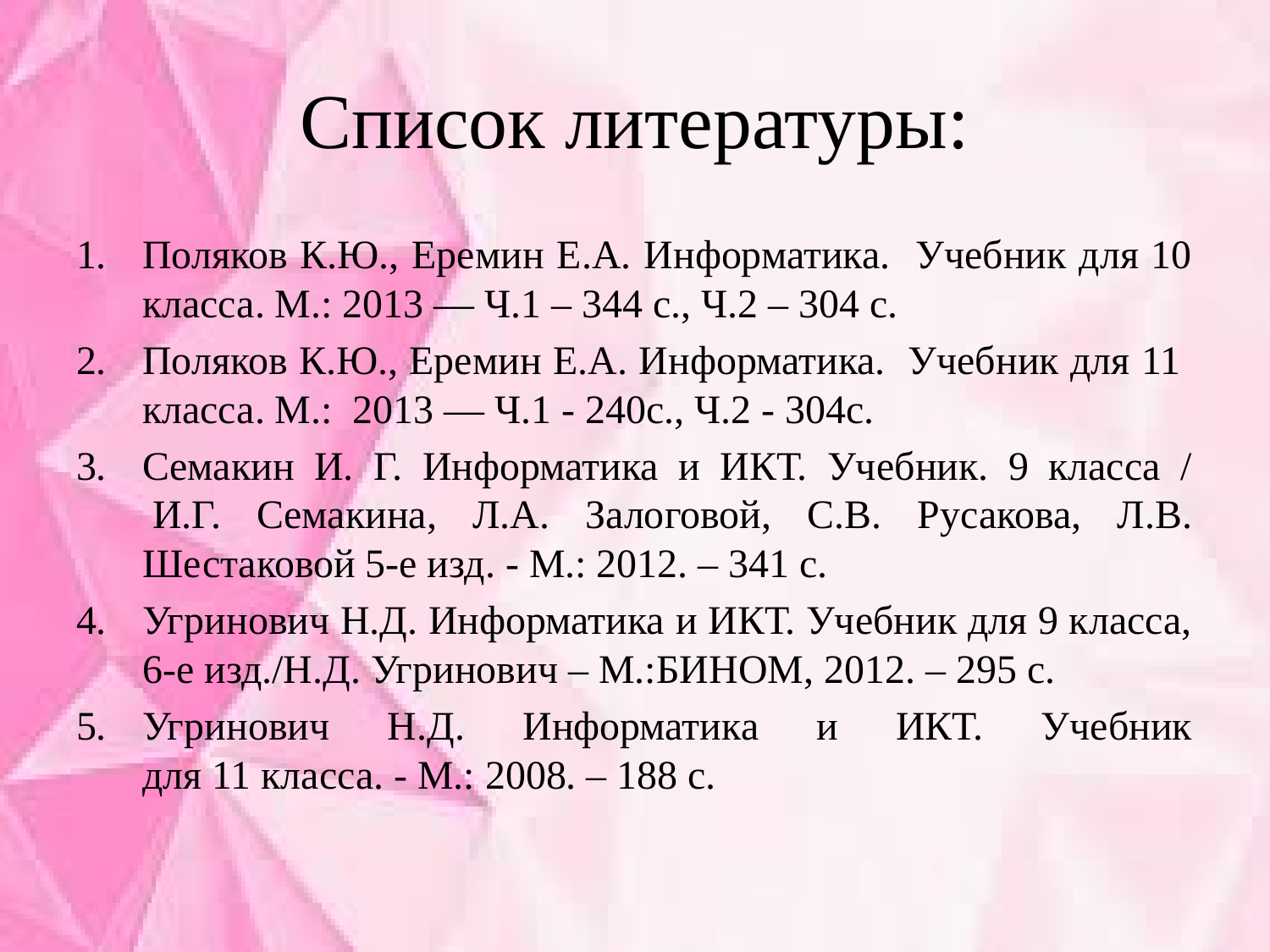

# Список литературы:
Поляков К.Ю., Еремин Е.А. Информатика.  Учебник для 10 класса. М.: 2013 — Ч.1 – 344 с., Ч.2 – 304 с.
Поляков К.Ю., Еремин Е.А. Информатика.  Учебник для 11  класса. М.:  2013 — Ч.1 - 240с., Ч.2 - 304с.
Семакин И. Г. Информатика и ИКТ. Учебник. 9 класса /  И.Г. Семакина, Л.А. Залоговой, С.В. Русакова, Л.В. Шестаковой 5-е изд. - М.: 2012. – 341 с.
Угринович Н.Д. Информатика и ИКТ. Учебник для 9 класса, 6-е изд./Н.Д. Угринович – М.:БИНОМ, 2012. – 295 с.
Угринович Н.Д. Информатика и ИКТ. Учебник для 11 класса. - М.: 2008. – 188 с.